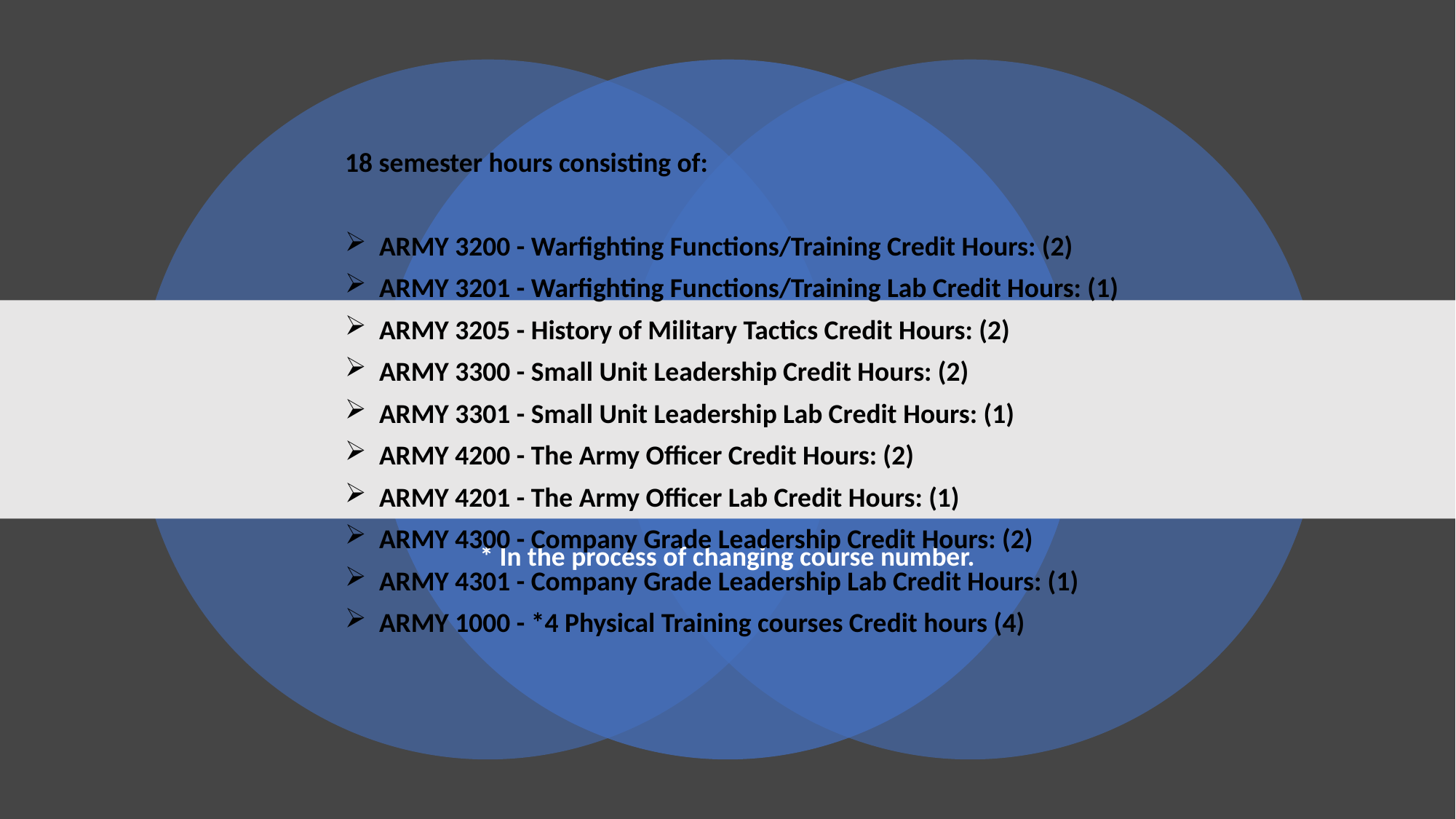

18 semester hours consisting of:

ARMY 3200 - Warfighting Functions/Training Credit Hours: (2)
ARMY 3201 - Warfighting Functions/Training Lab Credit Hours: (1)
ARMY 3205 - History of Military Tactics Credit Hours: (2)
ARMY 3300 - Small Unit Leadership Credit Hours: (2)
ARMY 3301 - Small Unit Leadership Lab Credit Hours: (1)
ARMY 4200 - The Army Officer Credit Hours: (2)
ARMY 4201 - The Army Officer Lab Credit Hours: (1)
ARMY 4300 - Company Grade Leadership Credit Hours: (2)
ARMY 4301 - Company Grade Leadership Lab Credit Hours: (1)
ARMY 1000 - *4 Physical Training courses Credit hours (4)

* In the process of changing course number.